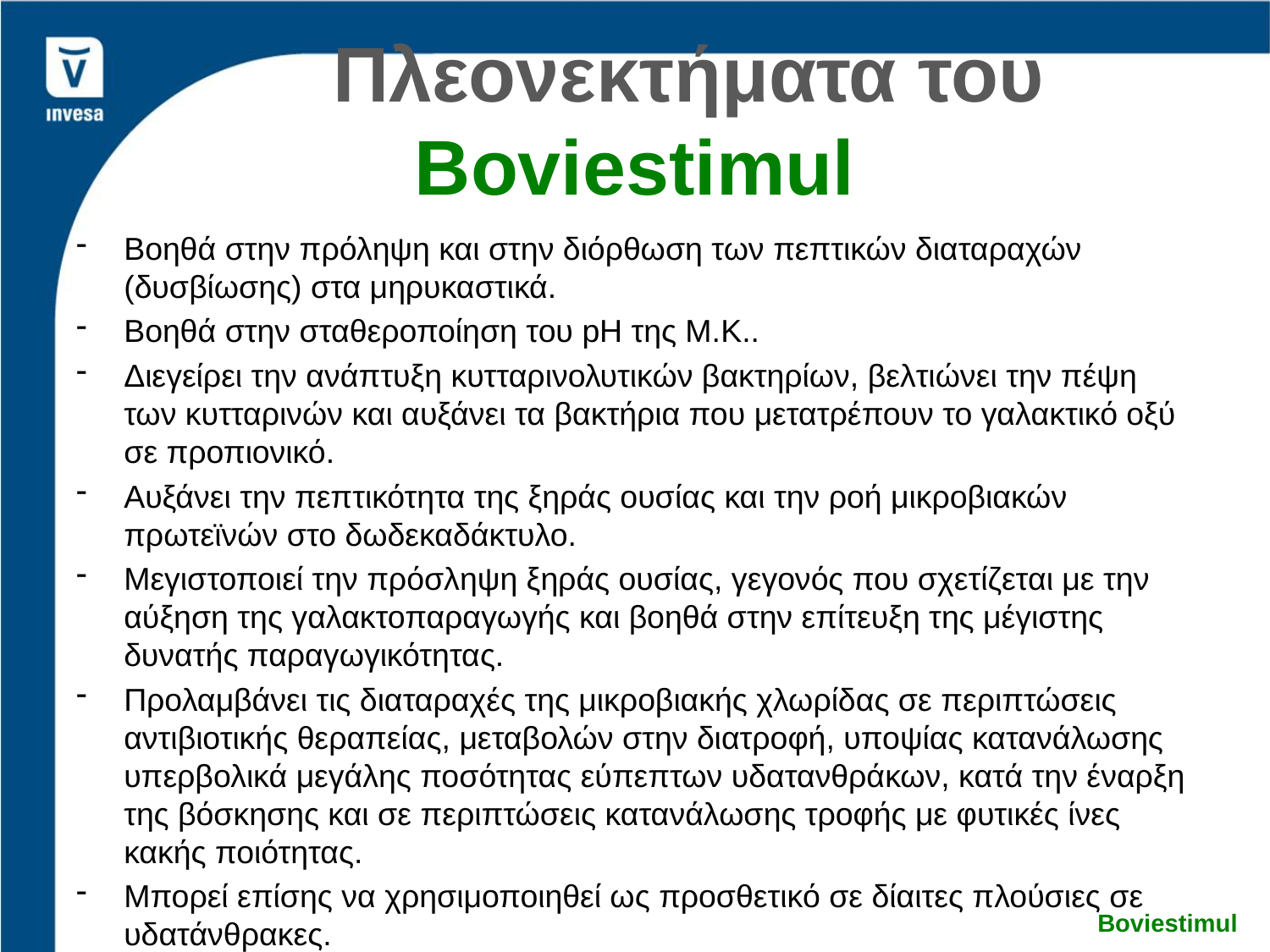

# Πλεονεκτήματα του Boviestimul
Βοηθά στην πρόληψη και στην διόρθωση των πεπτικών διαταραχών (δυσβίωσης) στα μηρυκαστικά.
Βοηθά στην σταθεροποίηση του pH της Μ.Κ..
Διεγείρει την ανάπτυξη κυτταρινολυτικών βακτηρίων, βελτιώνει την πέψη των κυτταρινών και αυξάνει τα βακτήρια που μετατρέπουν το γαλακτικό οξύ σε προπιονικό.
Αυξάνει την πεπτικότητα της ξηράς ουσίας και την ροή μικροβιακών πρωτεϊνών στο δωδεκαδάκτυλο.
Μεγιστοποιεί την πρόσληψη ξηράς ουσίας, γεγονός που σχετίζεται με την αύξηση της γαλακτοπαραγωγής και βοηθά στην επίτευξη της μέγιστης δυνατής παραγωγικότητας.
Προλαμβάνει τις διαταραχές της μικροβιακής χλωρίδας σε περιπτώσεις αντιβιοτικής θεραπείας, μεταβολών στην διατροφή, υποψίας κατανάλωσης υπερβολικά μεγάλης ποσότητας εύπεπτων υδατανθράκων, κατά την έναρξη της βόσκησης και σε περιπτώσεις κατανάλωσης τροφής με φυτικές ίνες κακής ποιότητας.
Μπορεί επίσης να χρησιμοποιηθεί ως προσθετικό σε δίαιτες πλούσιες σε υδατάνθρακες.

Boviestimul